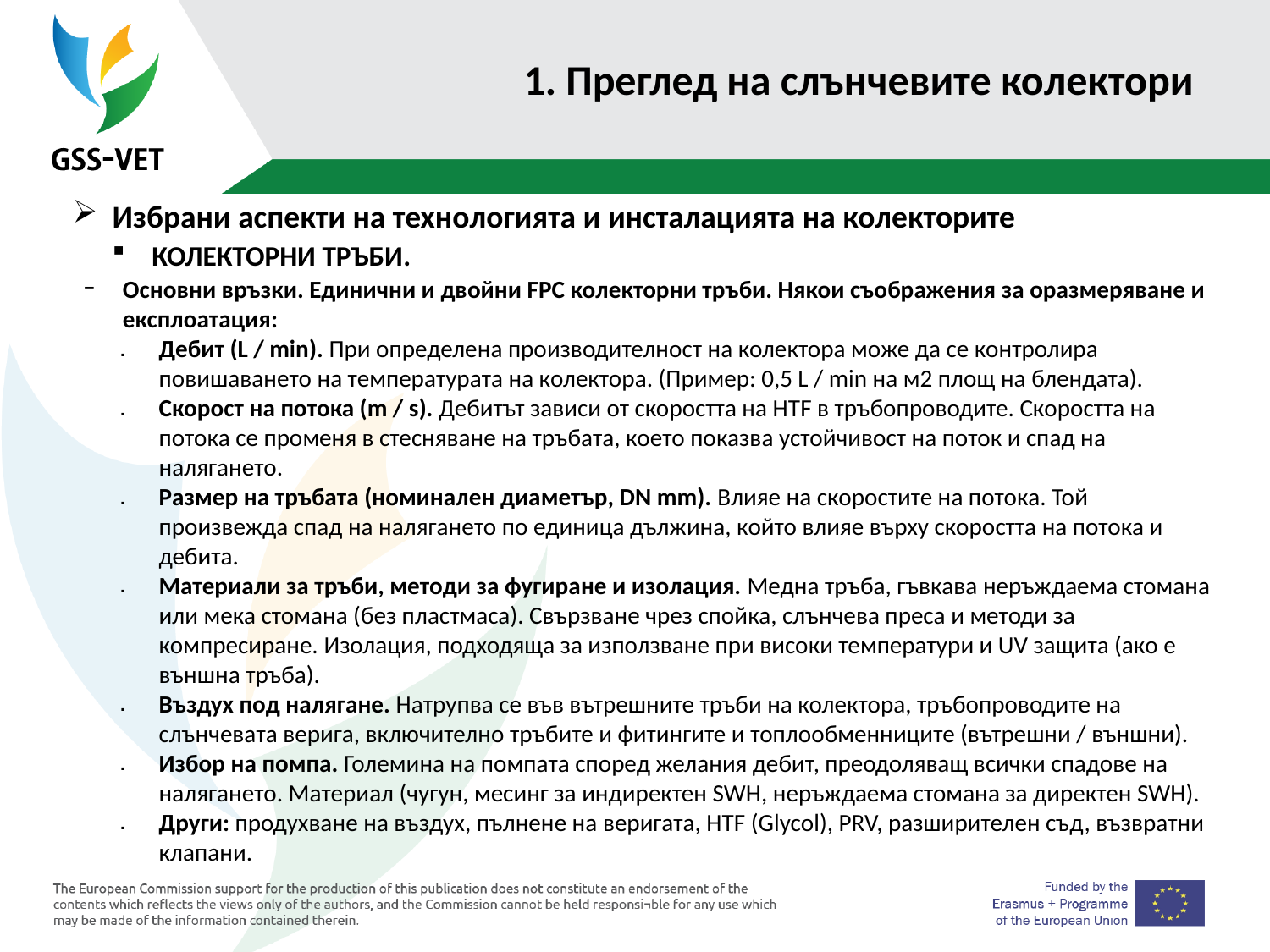

# 1. Преглед на слънчевите колектори
Избрани аспекти на технологията и инсталацията на колекторите
КОЛЕКТОРНИ ТРЪБИ.
Основни връзки. Единични и двойни FPC колекторни тръби. Някои съображения за оразмеряване и експлоатация:
Дебит (L / min). При определена производителност на колектора може да се контролира повишаването на температурата на колектора. (Пример: 0,5 L / min на м2 площ на блендата).
Скорост на потока (m / s). Дебитът зависи от скоростта на HTF в тръбопроводите. Скоростта на потока се променя в стесняване на тръбата, което показва устойчивост на поток и спад на налягането.
Размер на тръбата (номинален диаметър, DN mm). Влияе на скоростите на потока. Той произвежда спад на налягането по единица дължина, който влияе върху скоростта на потока и дебита.
Материали за тръби, методи за фугиране и изолация. Медна тръба, гъвкава неръждаема стомана или мека стомана (без пластмаса). Свързване чрез спойка, слънчева преса и методи за компресиране. Изолация, подходяща за използване при високи температури и UV защита (ако е външна тръба).
Въздух под налягане. Натрупва се във вътрешните тръби на колектора, тръбопроводите на слънчевата верига, включително тръбите и фитингите и топлообменниците (вътрешни / външни).
Избор на помпа. Големина на помпата според желания дебит, преодоляващ всички спадове на налягането. Материал (чугун, месинг за индиректен SWH, неръждаема стомана за директен SWH).
Други: продухване на въздух, пълнене на веригата, HTF (Glycol), PRV, разширителен съд, възвратни клапани.